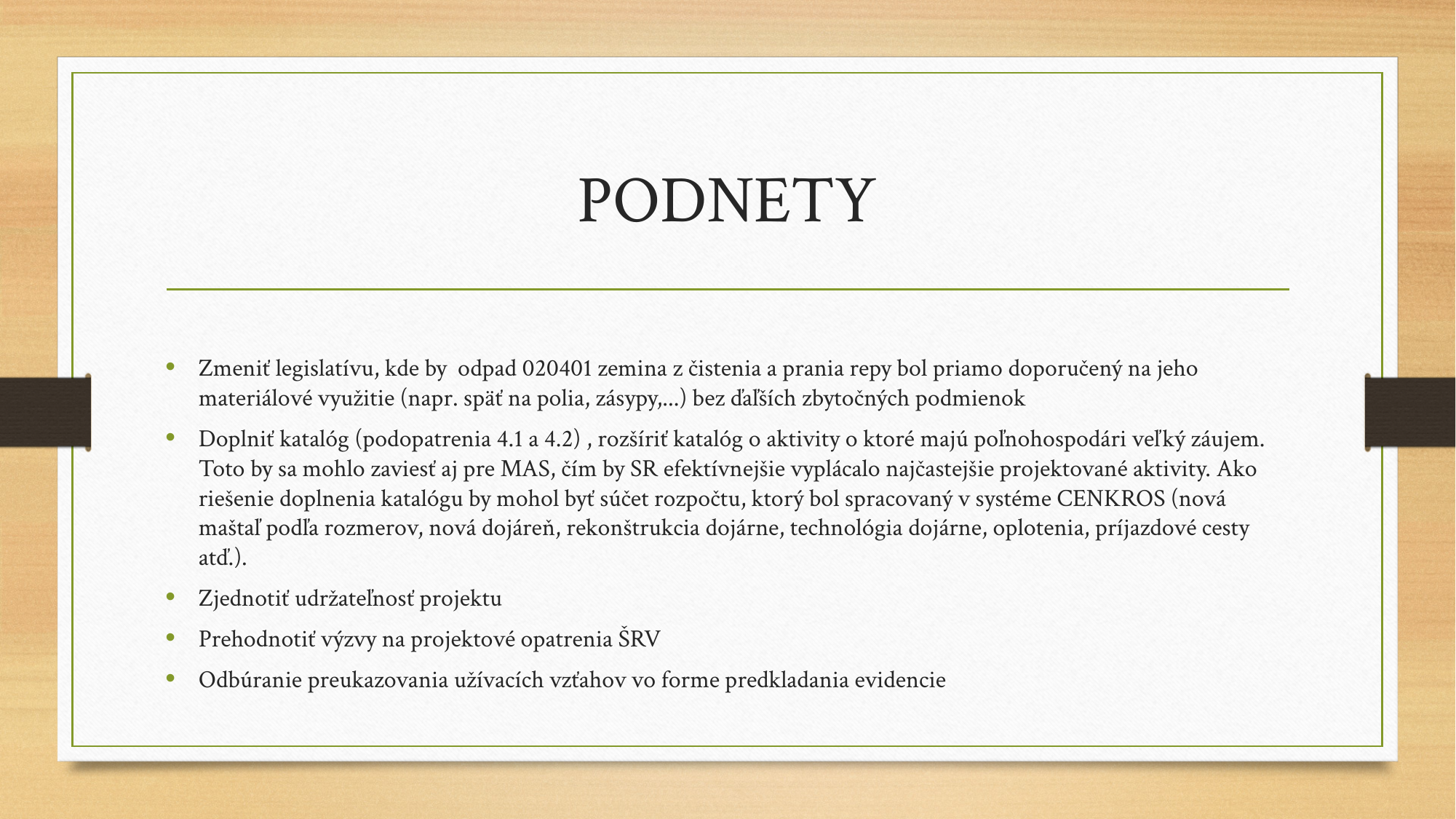

# PODNETY

Zmeniť legislatívu, kde by  odpad 020401 zemina z čistenia a prania repy bol priamo doporučený na jeho materiálové využitie (napr. späť na polia, zásypy,...) bez ďaľších zbytočných podmienok
Doplniť katalóg (podopatrenia 4.1 a 4.2) , rozšíriť katalóg o aktivity o ktoré majú poľnohospodári veľký záujem. Toto by sa mohlo zaviesť aj pre MAS, čím by SR efektívnejšie vyplácalo najčastejšie projektované aktivity. Ako riešenie doplnenia katalógu by mohol byť súčet rozpočtu, ktorý bol spracovaný v systéme CENKROS (nová maštaľ podľa rozmerov, nová dojáreň, rekonštrukcia dojárne, technológia dojárne, oplotenia, príjazdové cesty atď.).
Zjednotiť udržateľnosť projektu
Prehodnotiť výzvy na projektové opatrenia ŠRV
Odbúranie preukazovania užívacích vzťahov vo forme predkladania evidencie